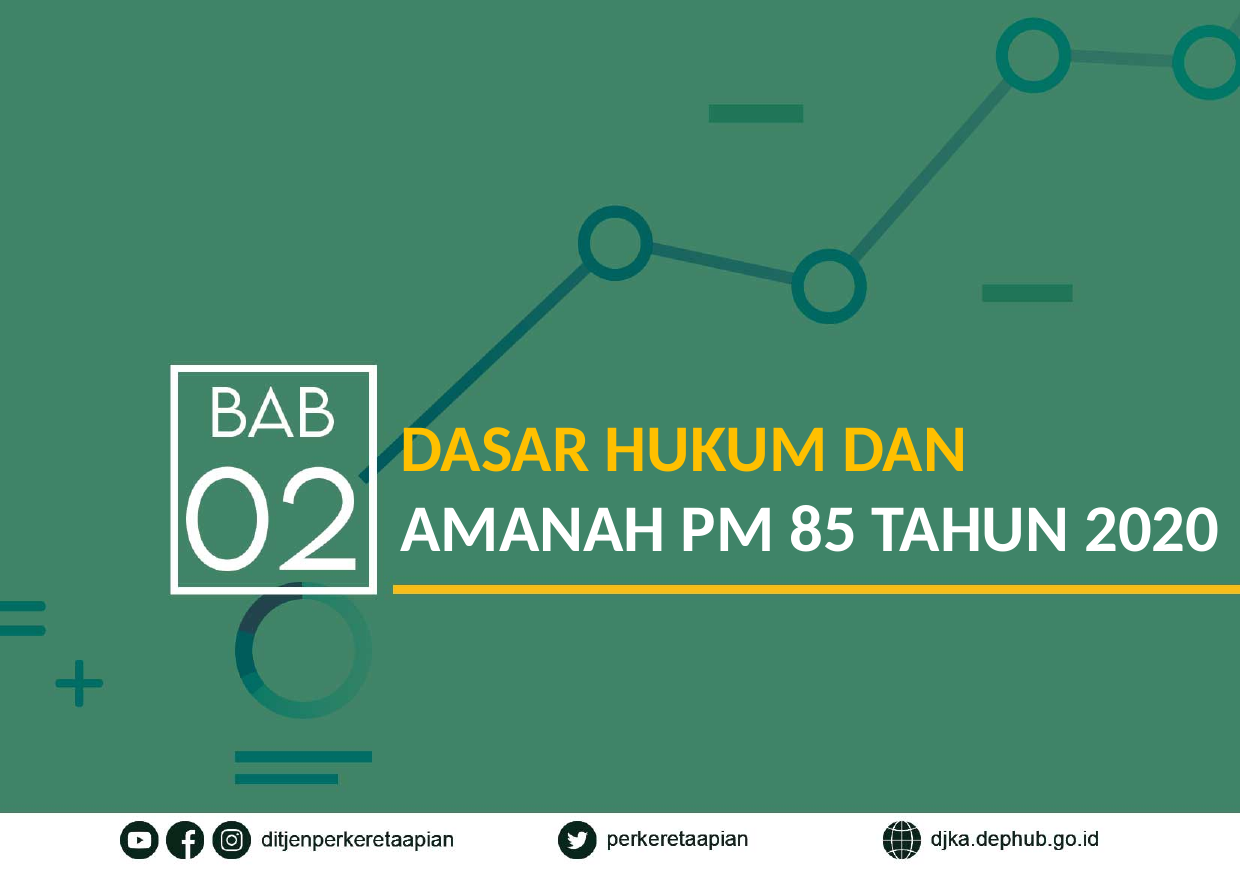

DASAR HUKUM DAN
AMANAH PM 85 TAHUN 2020